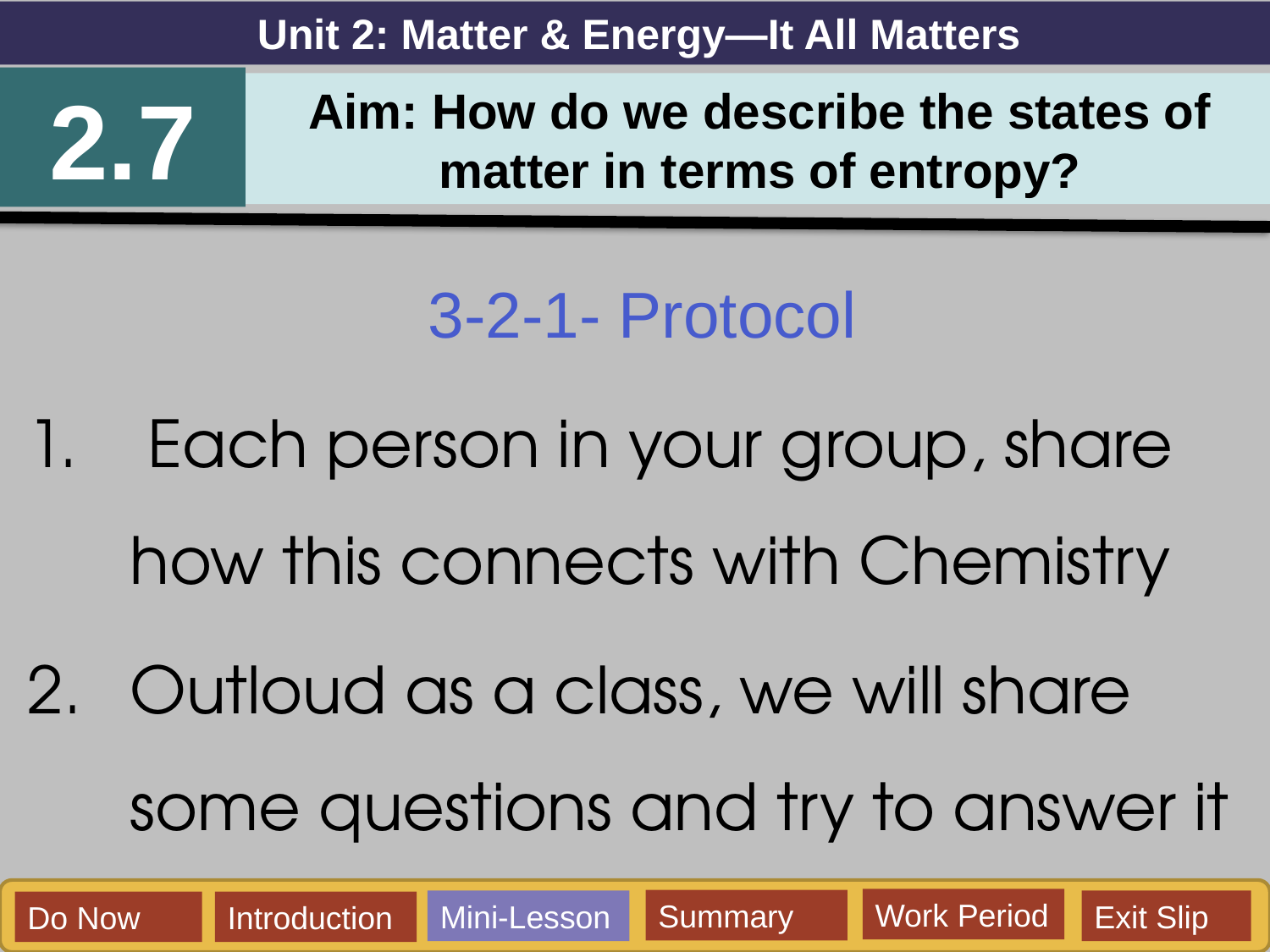

Unit 2: Matter & Energy—It All Matters
2.7
Aim: How do we describe the states of matter in terms of entropy?

3-2-1- Protocol
 Each person in your group, share how this connects with Chemistry
Outloud as a class, we will share some questions and try to answer it

Work Period
Summary
Mini-Lesson
Exit Slip
Do Now
Introduction